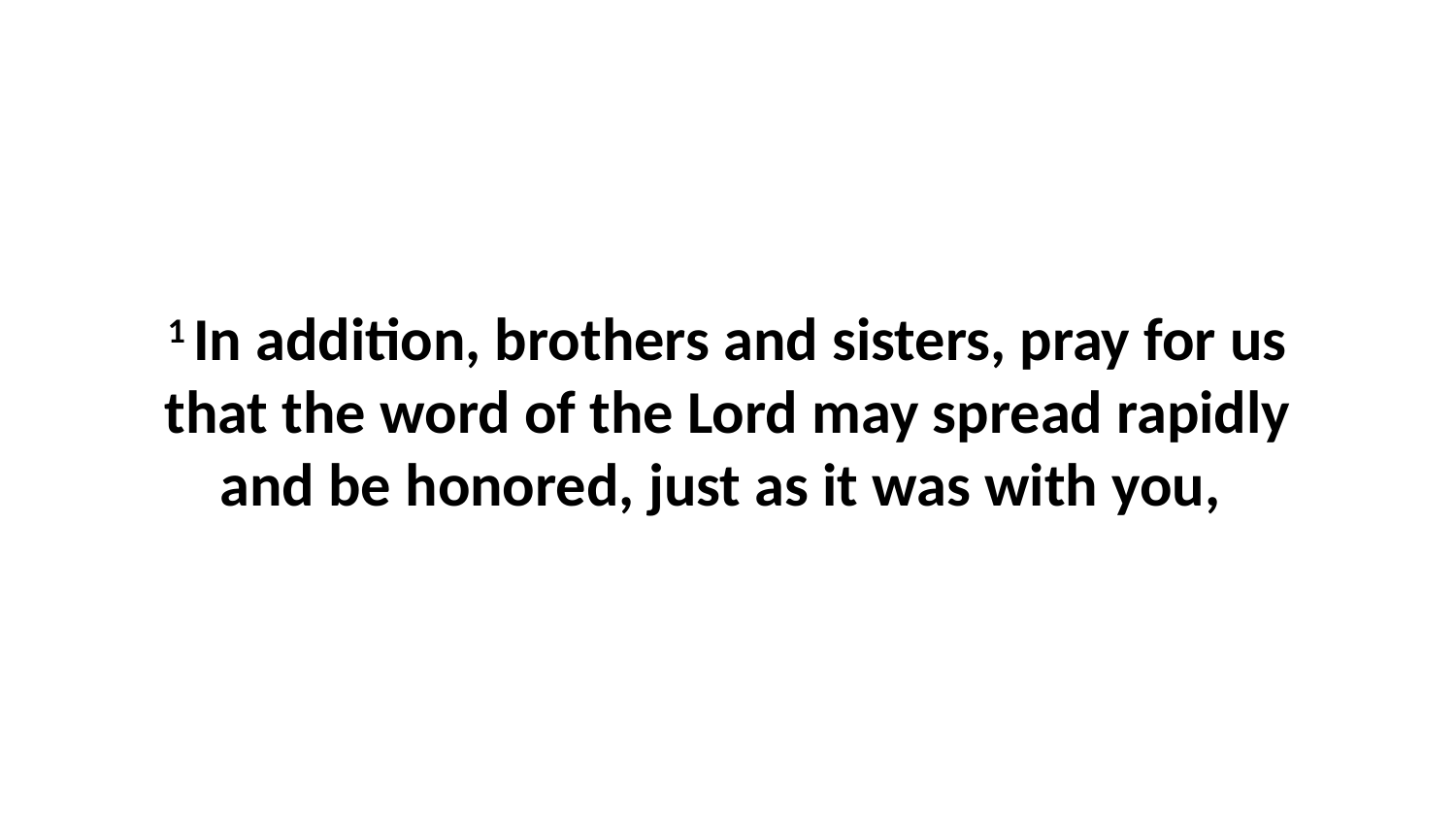

1 In addition, brothers and sisters, pray for us that the word of the Lord may spread rapidly and be honored, just as it was with you,